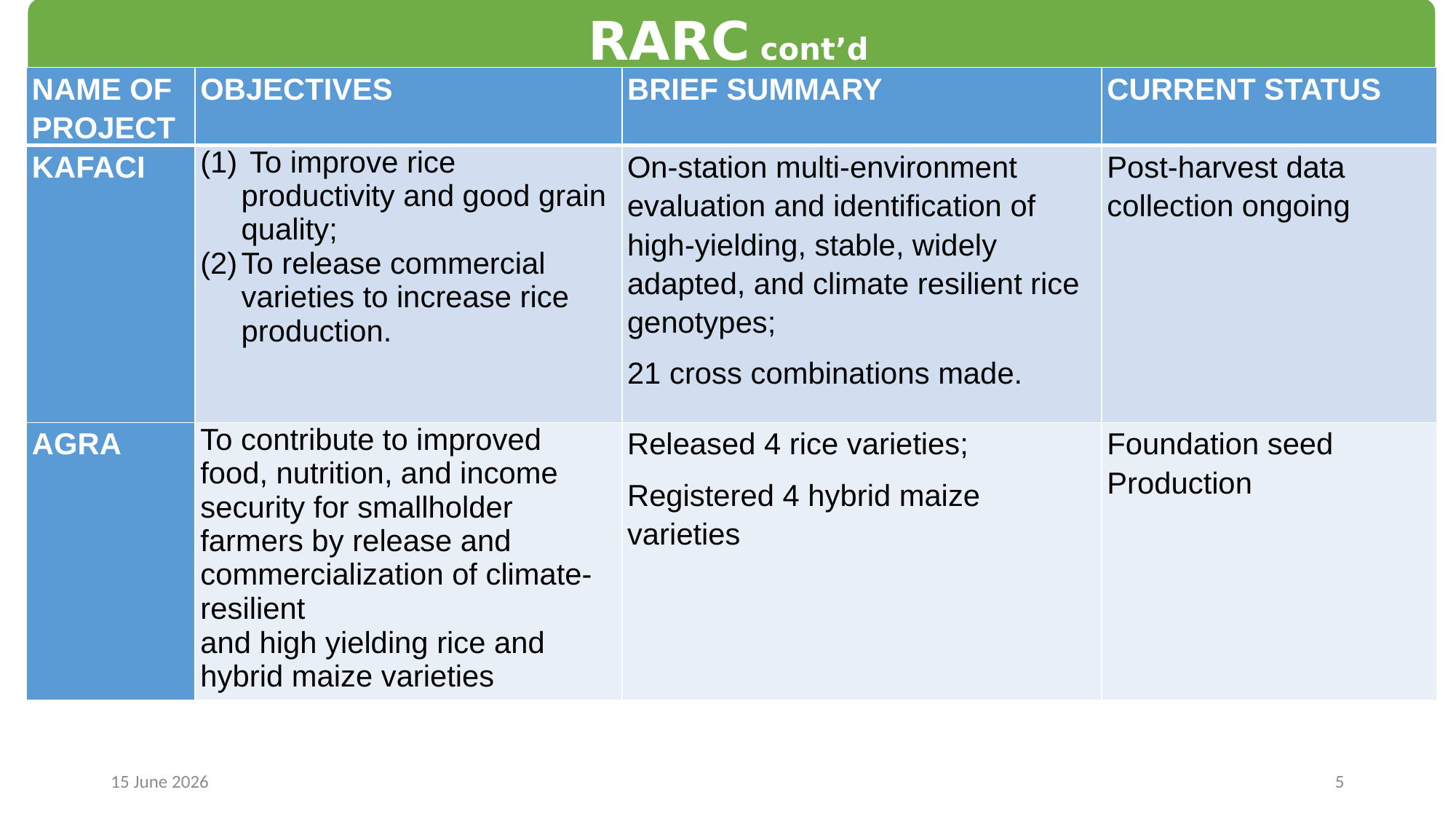

RARC cont’d
| NAME OF PROJECT | OBJECTIVES | BRIEF SUMMARY | CURRENT STATUS |
| --- | --- | --- | --- |
| KAFACI | To improve rice productivity and good grain quality; To release commercial varieties to increase rice production. | On-station multi-environment evaluation and identification of high-yielding, stable, widely adapted, and climate resilient rice genotypes; 21 cross combinations made. | Post-harvest data collection ongoing |
| AGRA | To contribute to improved food, nutrition, and income security for smallholder farmers by release and commercialization of climate-resilient and high yielding rice and hybrid maize varieties | Released 4 rice varieties; Registered 4 hybrid maize varieties | Foundation seed Production |
15 June 2026
5